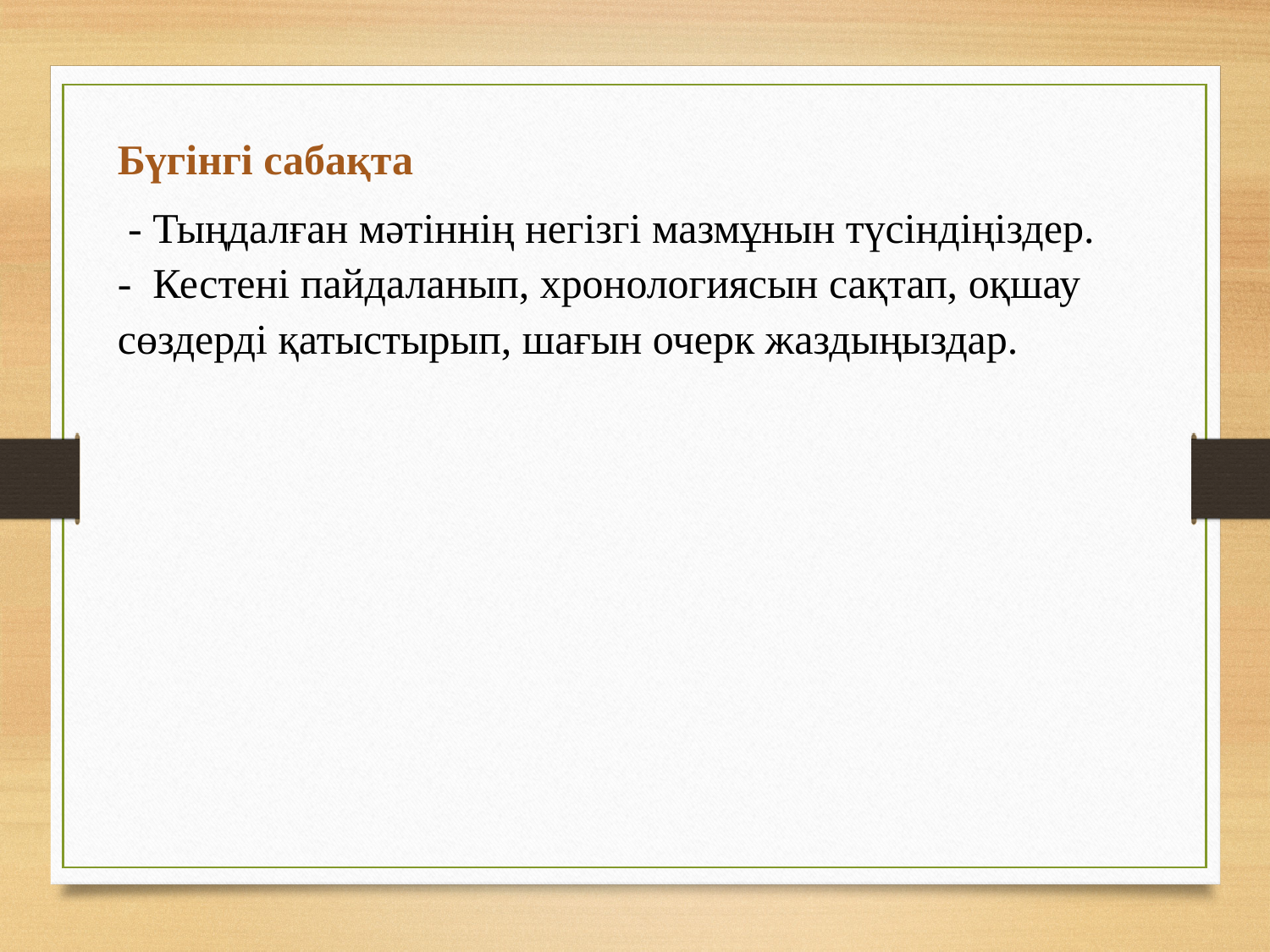

Бүгінгі сабақта
 - Тыңдалған мәтіннің негізгі мазмұнын түсіндіңіздер.
-  Кестені пайдаланып, хронологиясын сақтап, оқшау сөздерді қатыстырып, шағын очерк жаздыңыздар.